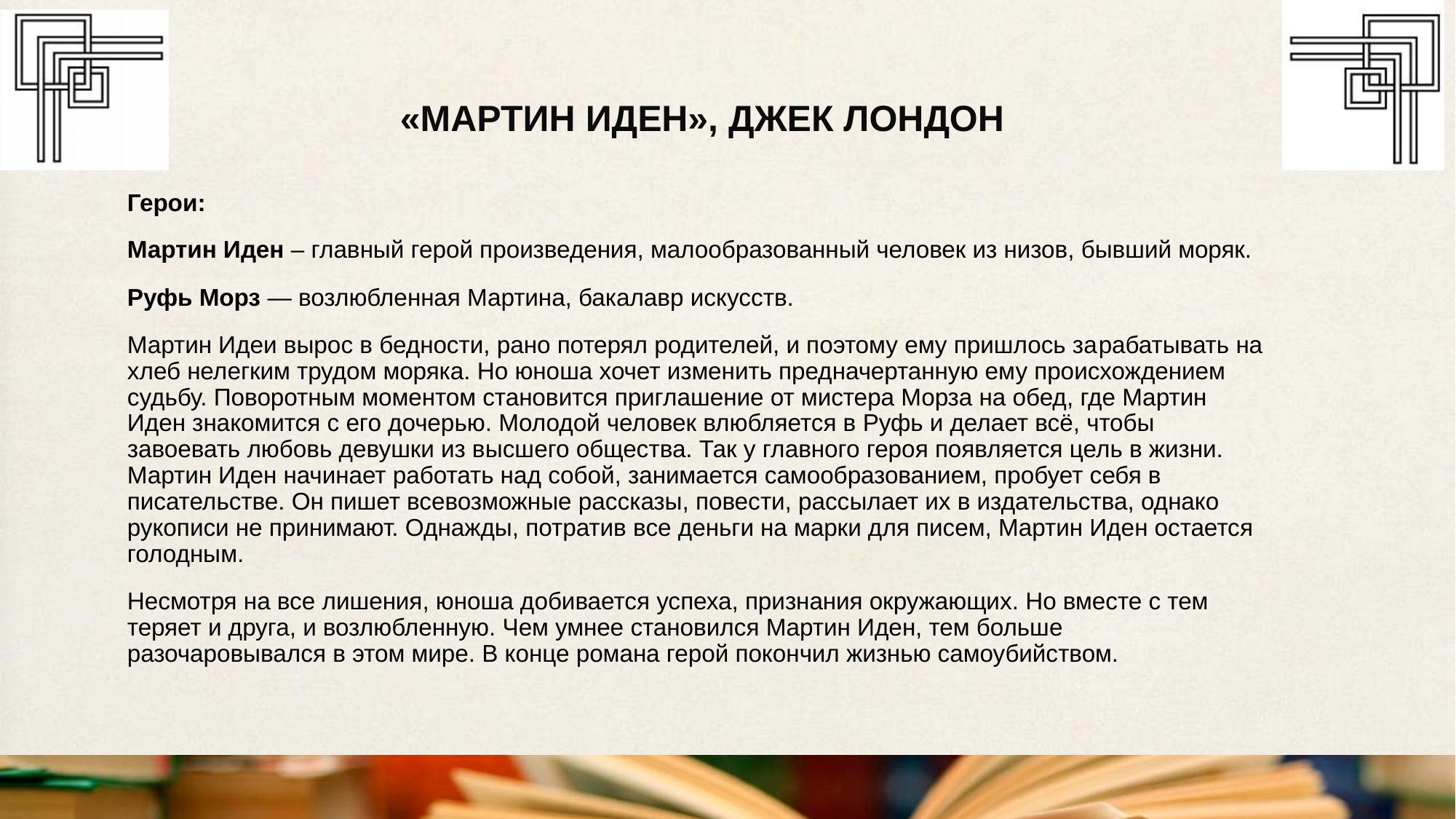

# «МАРТИН ИДЕН», ДЖЕК ЛОНДОН
Герои:
Мартин Иден – главный герой произведения, малообразованный человек из низов, бывший моряк.
Руфь Морз — возлюбленная Мартина, бакалавр искусств.
Мартин Идеи вырос в бедности, рано потерял родителей, и поэтому ему пришлось за­рабатывать на хлеб нелегким трудом моряка. Но юноша хочет изменить предначертанную ему происхождением судьбу. Поворотным моментом становится приглашение от мистера Морза на обед, где Мартин Иден знакомится с его дочерью. Молодой человек влюбляется в Руфь и делает всё, чтобы завоевать любовь девушки из высшего общества. Так у главного героя появляется цель в жизни. Мартин Иден начинает работать над собой, занимается самообразованием, пробует себя в писательстве. Он пишет всевозможные рассказы, повести, рассылает их в издательства, однако рукописи не принимают. Однажды, потратив все деньги на марки для писем, Мартин Иден остается голодным.
Несмотря на все лишения, юноша добивается успеха, признания окружающих. Но вместе с тем теряет и друга, и возлюбленную. Чем умнее становился Мартин Иден, тем больше разочаровывался в этом мире. В конце романа герой покончил жизнью самоубийством.